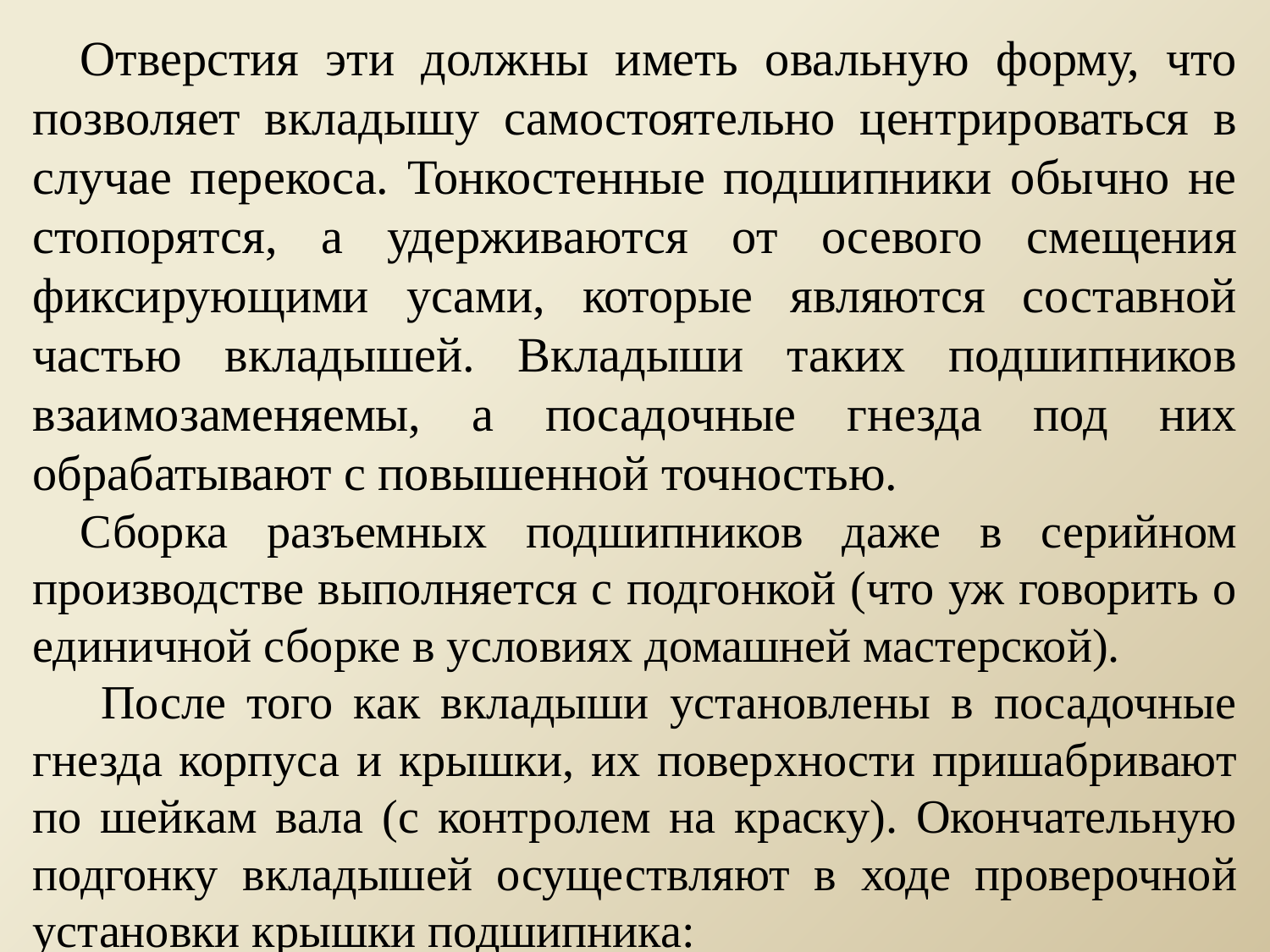

Отверстия эти должны иметь овальную форму, что позволяет вкладышу самостоятельно центрироваться в случае перекоса. Тонкостенные подшипники обычно не стопорятся, а удерживаются от осевого смещения фиксирующими усами, которые являются составной частью вкладышей. Вкладыши таких подшипников взаимозаменяемы, а посадочные гнезда под них обрабатывают с повышенной точностью.
Сборка разъемных подшипников даже в серийном производстве выполняется с подгонкой (что уж говорить о единичной сборке в условиях домашней мастерской).
 После того как вкладыши установлены в посадочные гнезда корпуса и крышки, их поверхности пришабривают по шейкам вала (с контролем на краску). Окончательную подгонку вкладышей осуществляют в ходе проверочной установки крышки подшипника: